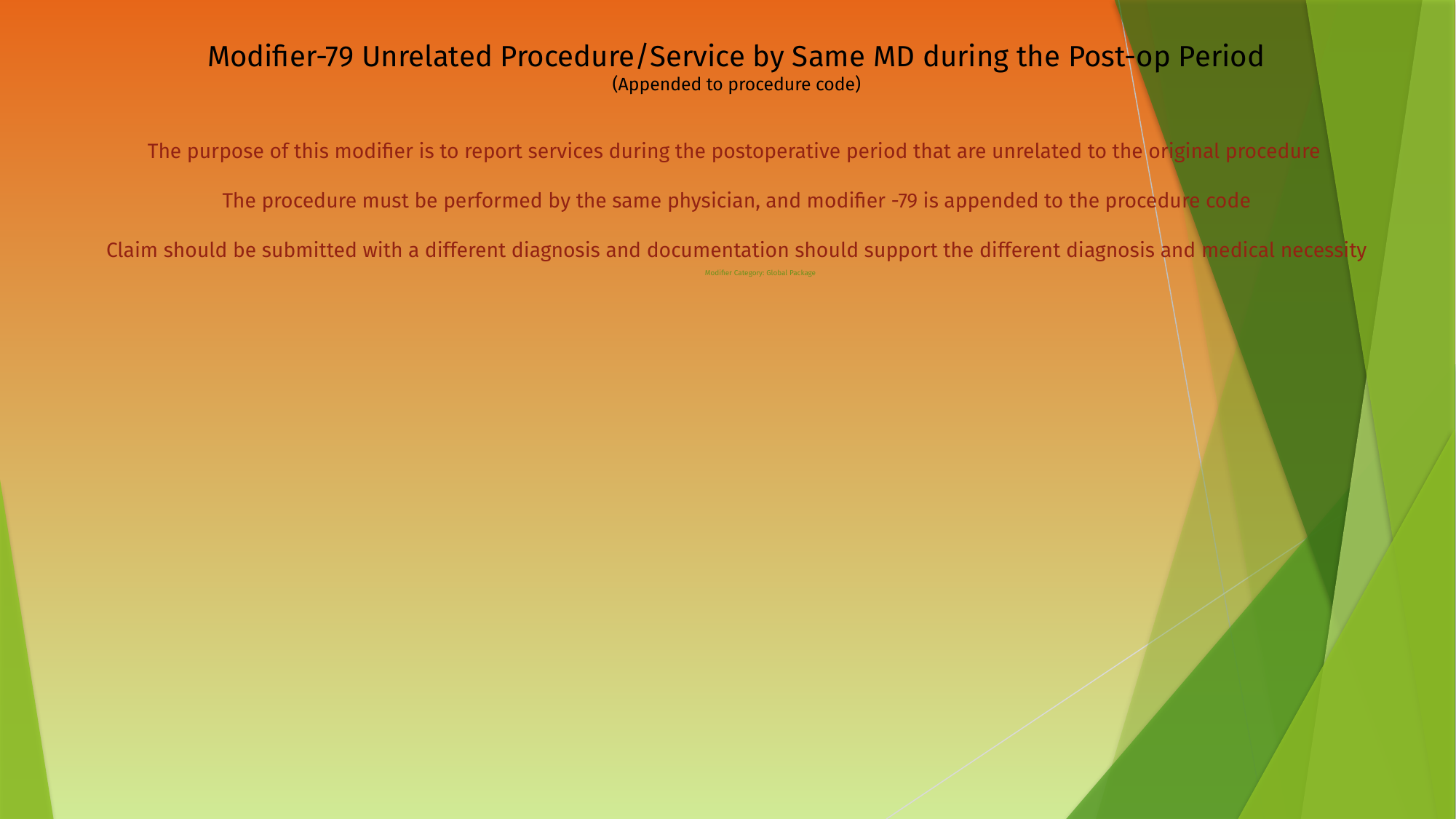

Modifier-79 Unrelated Procedure/Service by Same MD during the Post-op Period
(Appended to procedure code)
The purpose of this modifier is to report services during the postoperative period that are unrelated to the original procedure
The procedure must be performed by the same physician, and modifier -79 is appended to the procedure code
Claim should be submitted with a different diagnosis and documentation should support the different diagnosis and medical necessity
							Modifier Category: Global Package